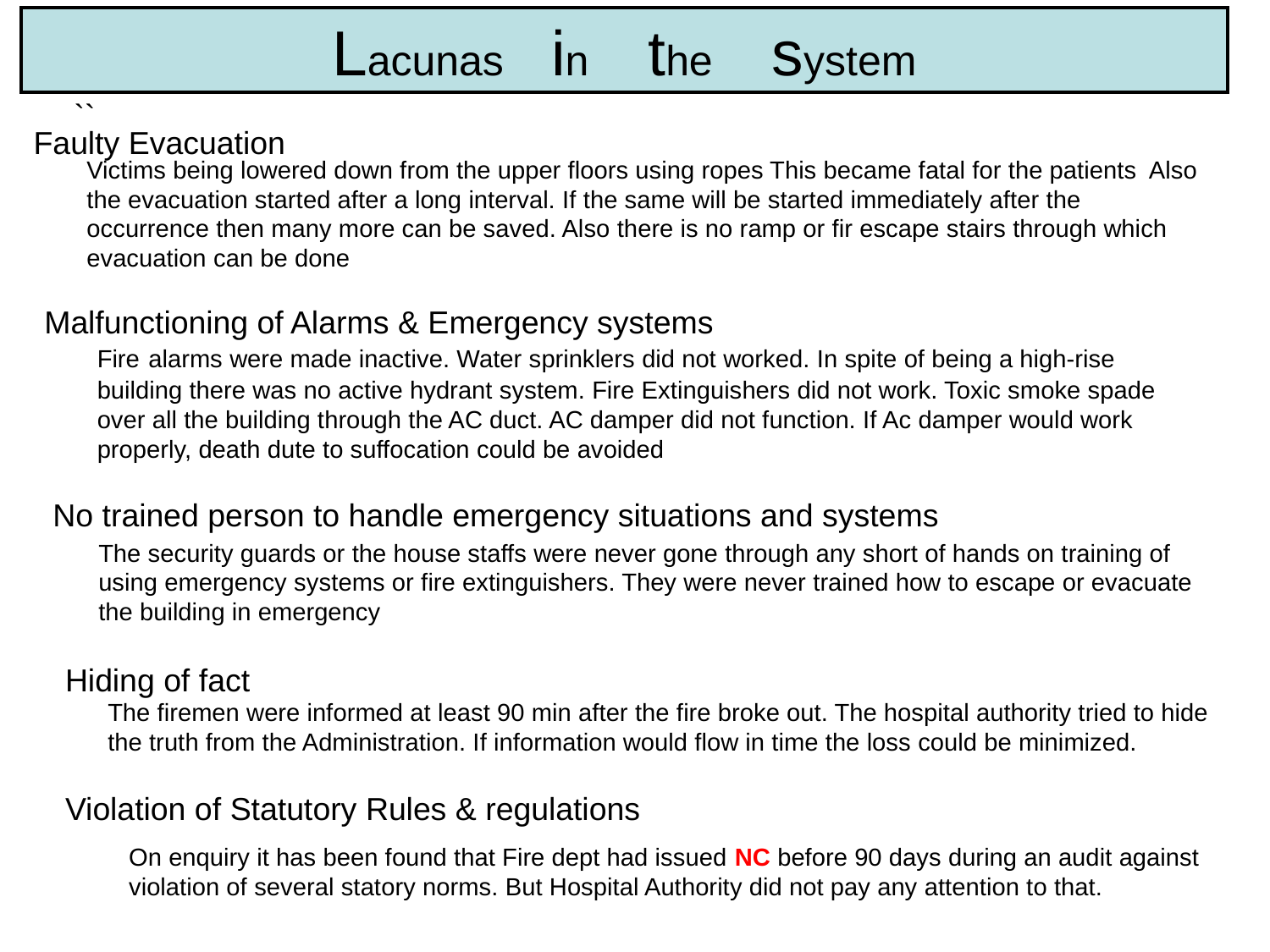

Lacunas    in     the     system
``
Faulty Evacuation
Victims being lowered down from the upper floors using ropes This became fatal for the patients  Also the evacuation started after a long interval. If the same will be started immediately after the occurrence then many more can be saved. Also there is no ramp or fir escape stairs through which evacuation can be done
Malfunctioning of Alarms & Emergency systems
Fire alarms were made inactive. Water sprinklers did not worked. In spite of being a high-rise building there was no active hydrant system. Fire Extinguishers did not work. Toxic smoke spade over all the building through the AC duct. AC damper did not function. If Ac damper would work properly, death dute to suffocation could be avoided
No trained person to handle emergency situations and systems
The security guards or the house staffs were never gone through any short of hands on training of using emergency systems or fire extinguishers. They were never trained how to escape or evacuate the building in emergency
Hiding of fact
The firemen were informed at least 90 min after the fire broke out. The hospital authority tried to hide the truth from the Administration. If information would flow in time the loss could be minimized.
Violation of Statutory Rules & regulations
On enquiry it has been found that Fire dept had issued NC before 90 days during an audit against violation of several statory norms. But Hospital Authority did not pay any attention to that.